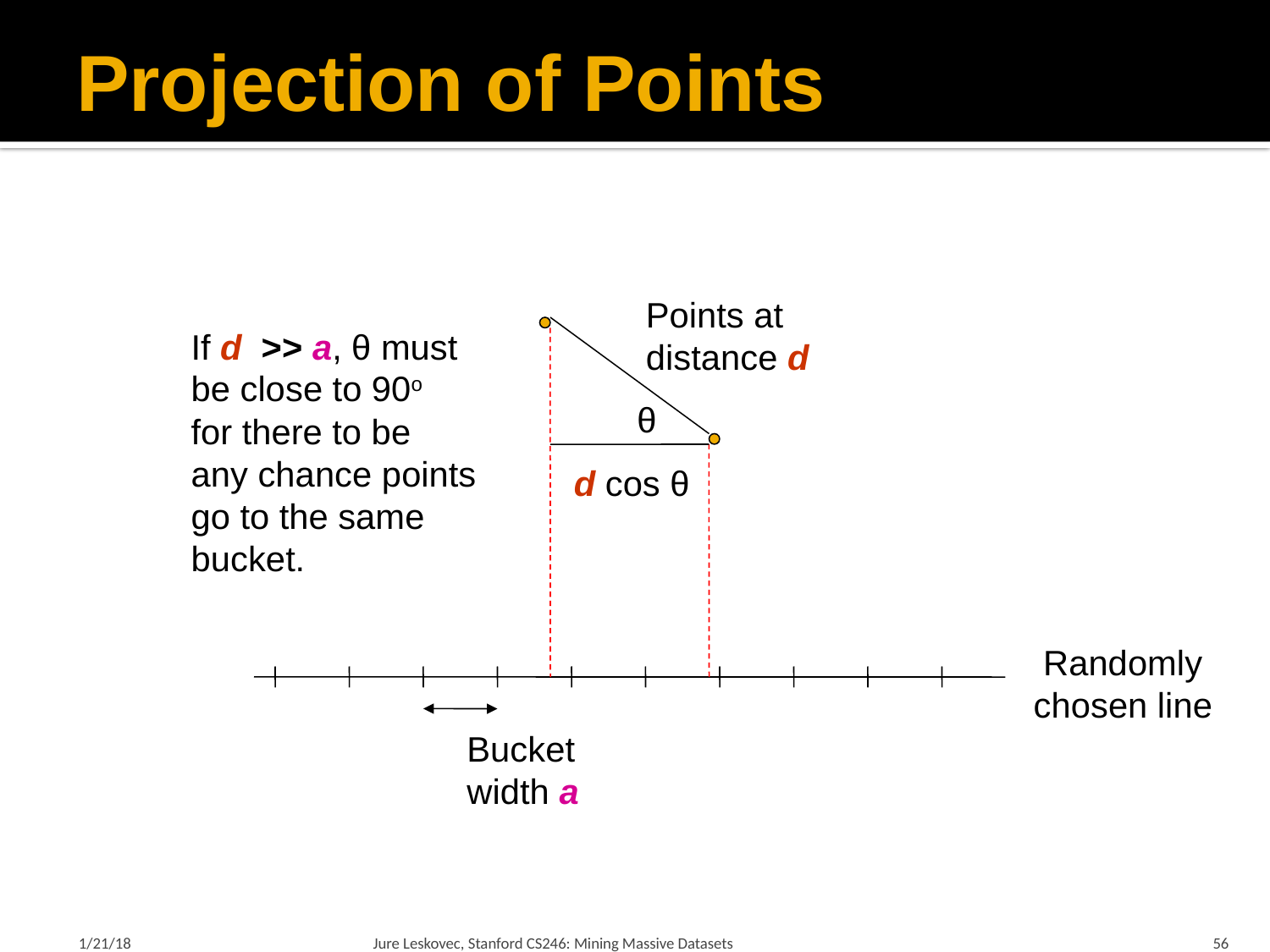

# Projection of Points
Points at
distance d

If d  >> a, θ must
be close to 90o
for there to be
any chance points
go to the same
bucket.

θ

d cos θ
Randomly
chosen line

Bucket
width a
1/21/18
Jure Leskovec, Stanford CS246: Mining Massive Datasets
56